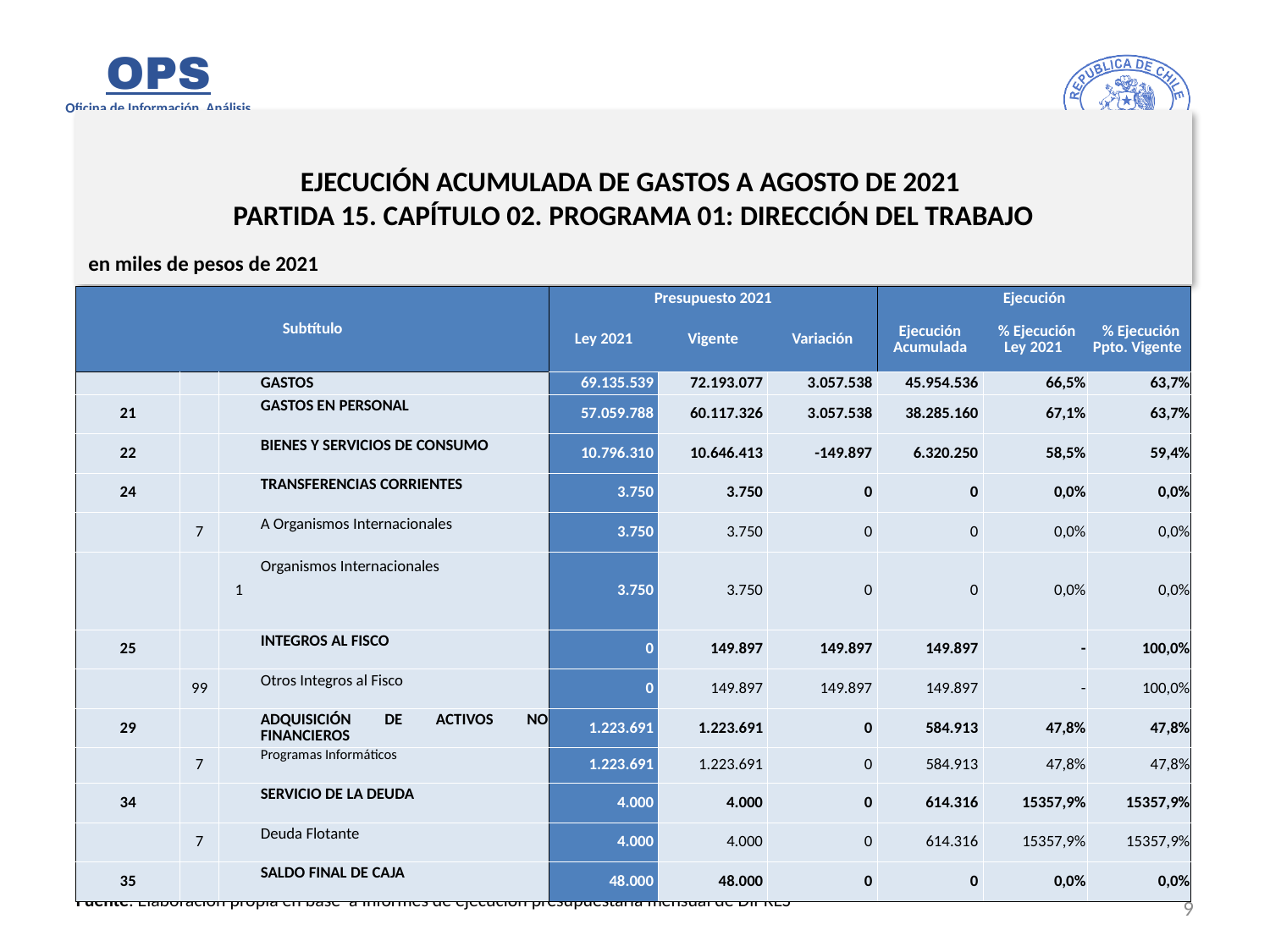

# EJECUCIÓN ACUMULADA DE GASTOS A AGOSTO DE 2021 PARTIDA 15. CAPÍTULO 02. PROGRAMA 01: DIRECCIÓN DEL TRABAJO
en miles de pesos de 2021
| Subtítulo |  |  |  | Presupuesto 2021 |  |  | Ejecución |  |  |
| --- | --- | --- | --- | --- | --- | --- | --- | --- | --- |
|  |  |  |  | Ley 2021 | Vigente | Variación | Ejecución Acumulada | % Ejecución Ley 2021 | % Ejecución Ppto. Vigente |
|  |  |  | GASTOS | 69.135.539 | 72.193.077 | 3.057.538 | 45.954.536 | 66,5% | 63,7% |
| 21 |  |  | GASTOS EN PERSONAL | 57.059.788 | 60.117.326 | 3.057.538 | 38.285.160 | 67,1% | 63,7% |
| 22 |  |  | BIENES Y SERVICIOS DE CONSUMO | 10.796.310 | 10.646.413 | -149.897 | 6.320.250 | 58,5% | 59,4% |
| 24 |  |  | TRANSFERENCIAS CORRIENTES | 3.750 | 3.750 | 0 | 0 | 0,0% | 0,0% |
|  | 7 |  | A Organismos Internacionales | 3.750 | 3.750 | 0 | 0 | 0,0% | 0,0% |
|  |  | 1 | Organismos Internacionales | 3.750 | 3.750 | 0 | 0 | 0,0% | 0,0% |
| 25 |  |  | INTEGROS AL FISCO | 0 | 149.897 | 149.897 | 149.897 | - | 100,0% |
|  | 99 |  | Otros Integros al Fisco | 0 | 149.897 | 149.897 | 149.897 | - | 100,0% |
| 29 |  |  | ADQUISICIÓN DE ACTIVOS NO FINANCIEROS | 1.223.691 | 1.223.691 | 0 | 584.913 | 47,8% | 47,8% |
|  | 7 |  | Programas Informáticos | 1.223.691 | 1.223.691 | 0 | 584.913 | 47,8% | 47,8% |
| 34 |  |  | SERVICIO DE LA DEUDA | 4.000 | 4.000 | 0 | 614.316 | 15357,9% | 15357,9% |
|  | 7 |  | Deuda Flotante | 4.000 | 4.000 | 0 | 614.316 | 15357,9% | 15357,9% |
| 35 |  |  | SALDO FINAL DE CAJA | 48.000 | 48.000 | 0 | 0 | 0,0% | 0,0% |
9